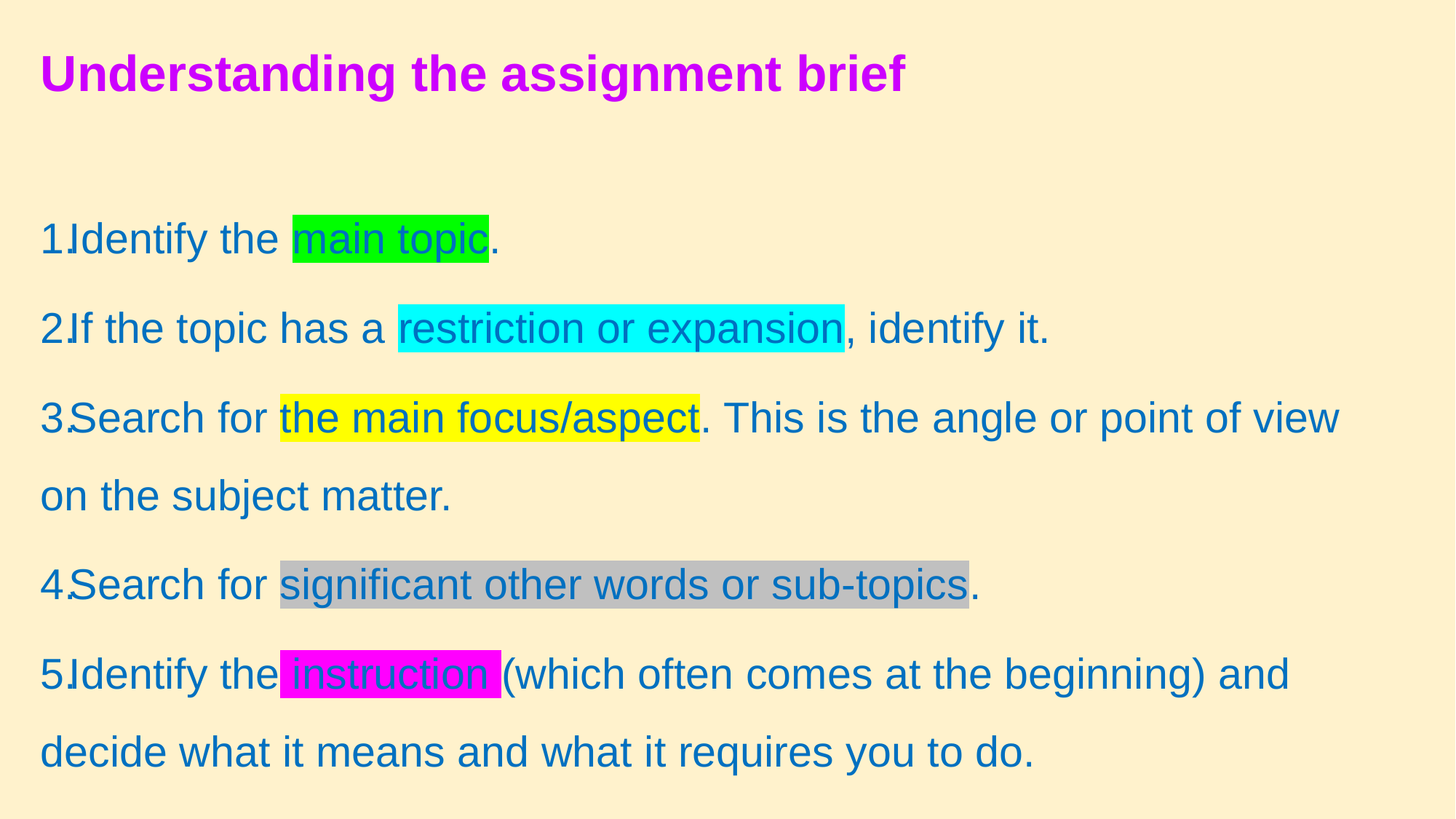

Understanding the assignment brief
Identify the main topic.
If the topic has a restriction or expansion, identify it.
Search for the main focus/aspect. This is the angle or point of view on the subject matter.
Search for significant other words or sub-topics.
Identify the instruction (which often comes at the beginning) and decide what it means and what it requires you to do.